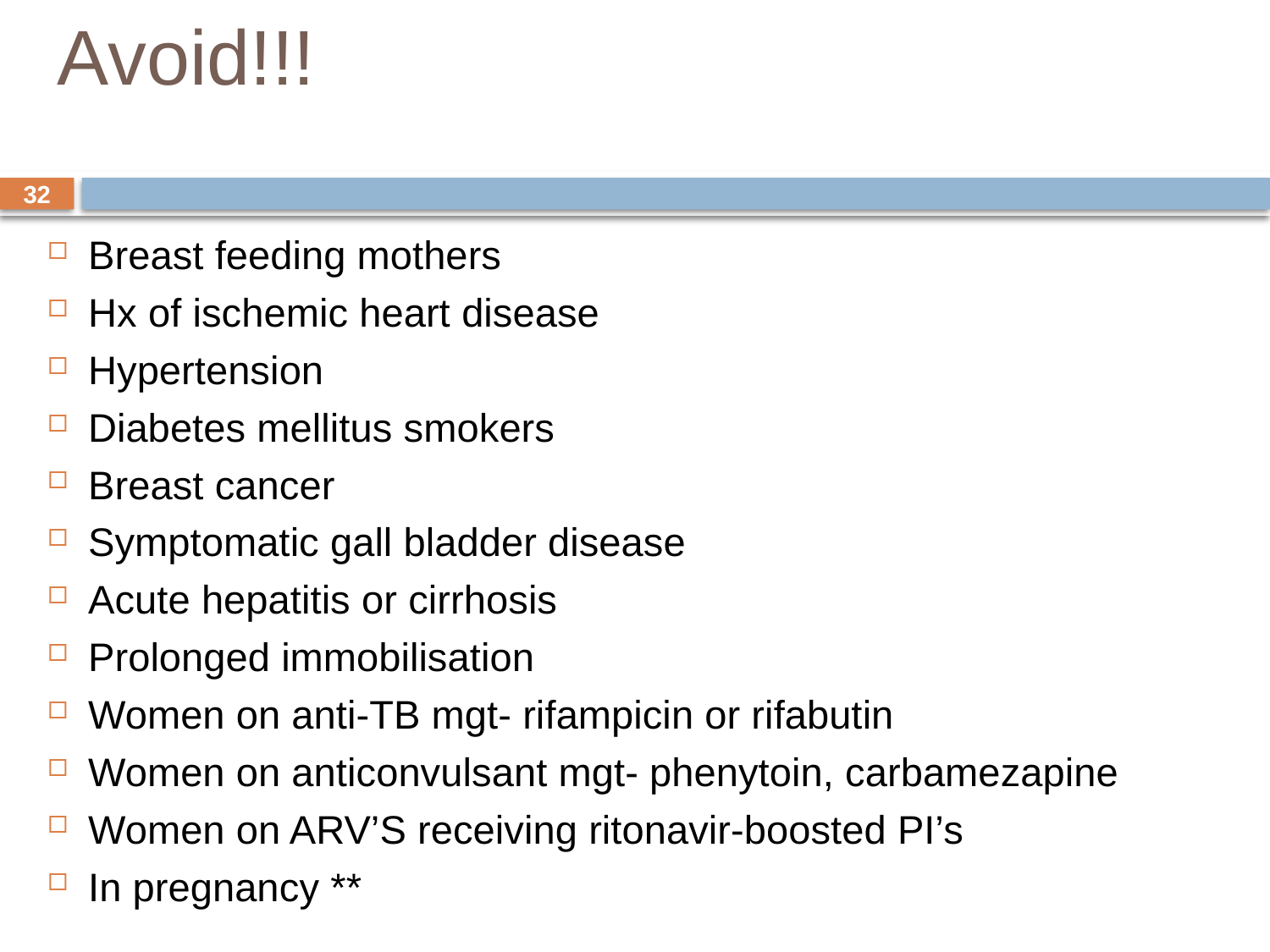

# Avoid!!!

Breast feeding mothers
Hx of ischemic heart disease
Hypertension
Diabetes mellitus smokers
Breast cancer
Symptomatic gall bladder disease
Acute hepatitis or cirrhosis
Prolonged immobilisation
Women on anti-TB mgt- rifampicin or rifabutin
Women on anticonvulsant mgt- phenytoin, carbamezapine
Women on ARV’S receiving ritonavir-boosted PI’s
In pregnancy **

32
8 October, 2014
sept 2013 class